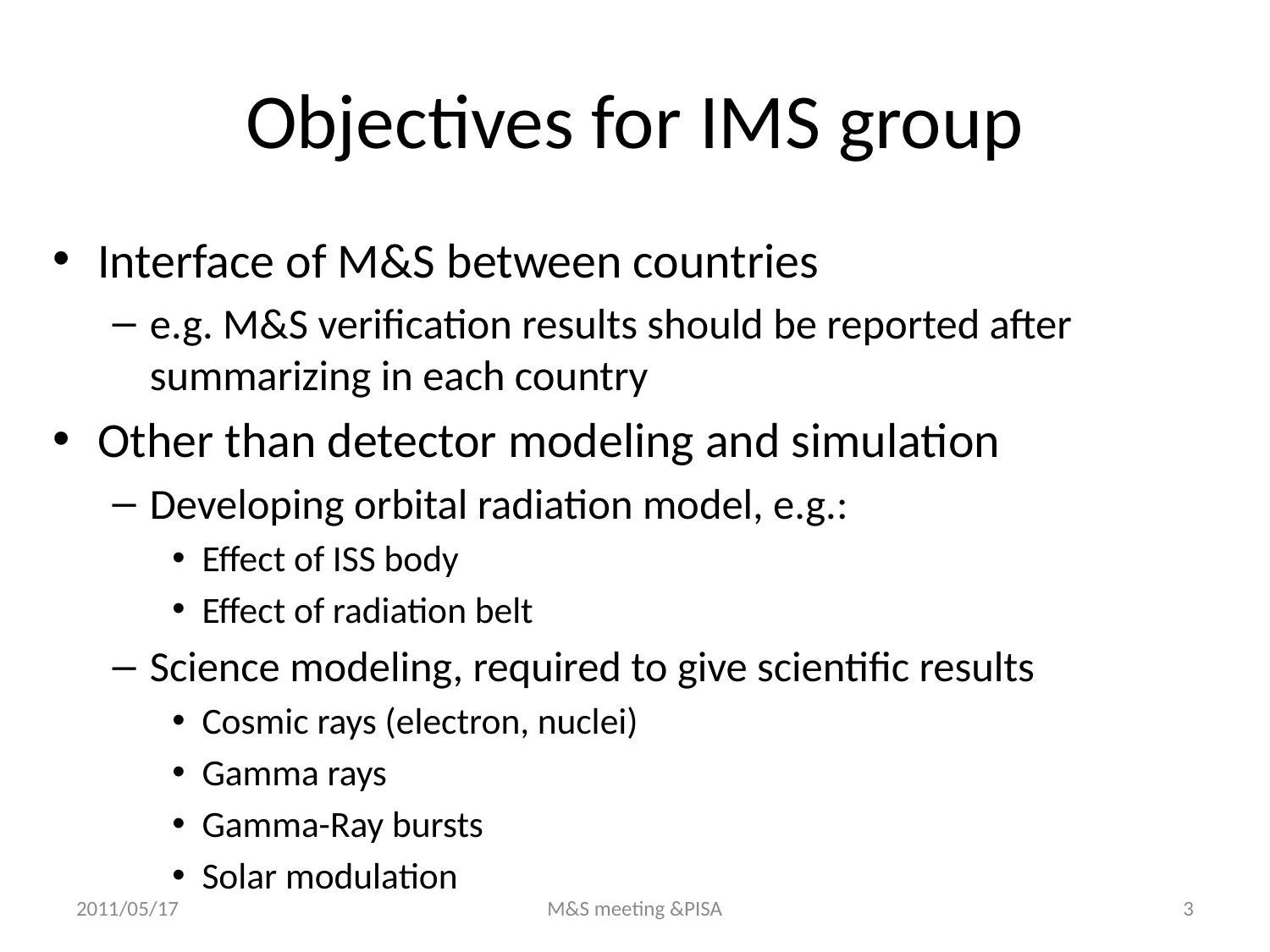

# Objectives for IMS group
Interface of M&S between countries
e.g. M&S verification results should be reported after summarizing in each country
Other than detector modeling and simulation
Developing orbital radiation model, e.g.:
Effect of ISS body
Effect of radiation belt
Science modeling, required to give scientific results
Cosmic rays (electron, nuclei)
Gamma rays
Gamma-Ray bursts
Solar modulation

2011/05/17
M&S meeting &PISA
3